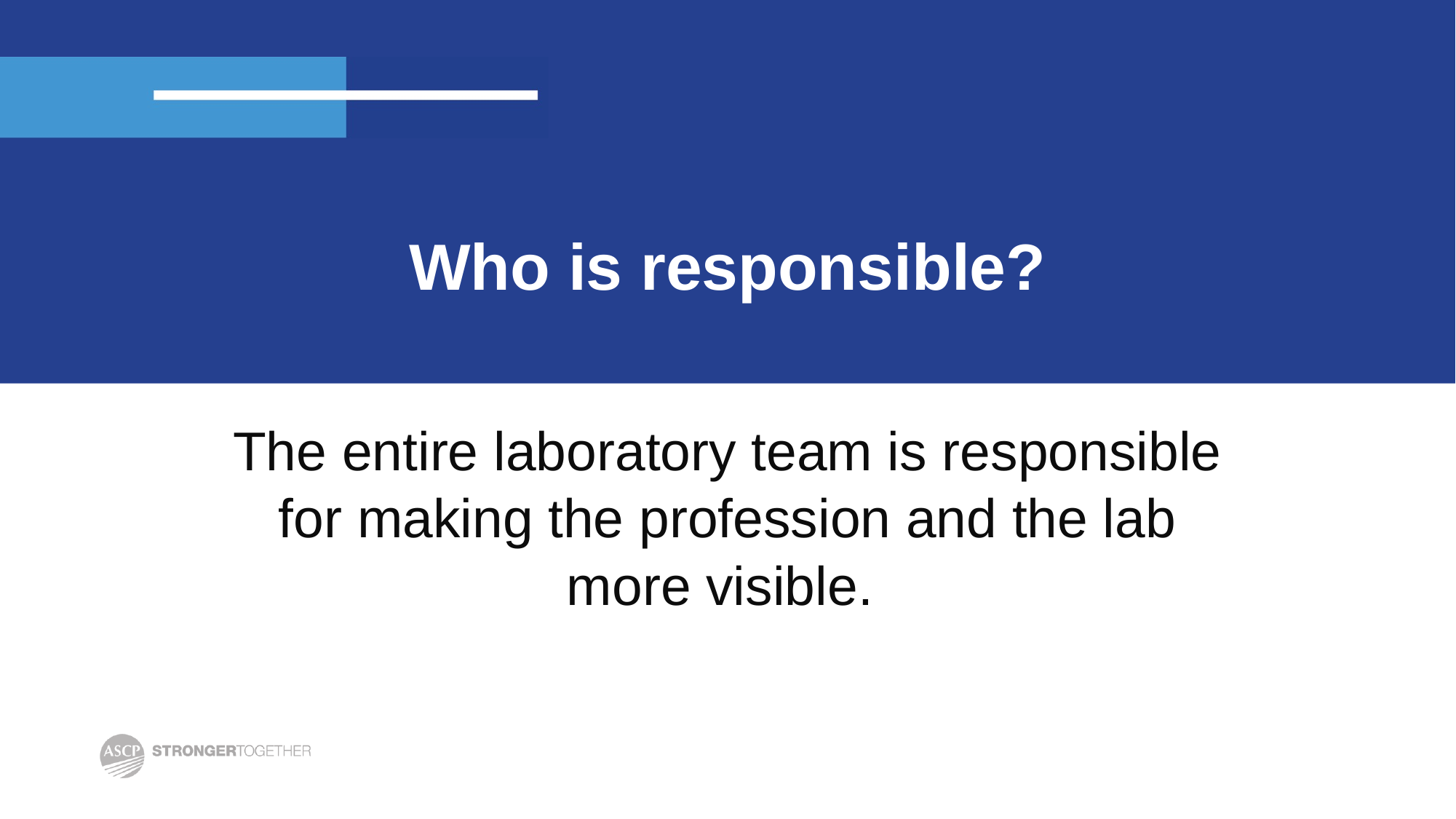

# Who is responsible?
The entire laboratory team is responsible for making the profession and the lab more visible.